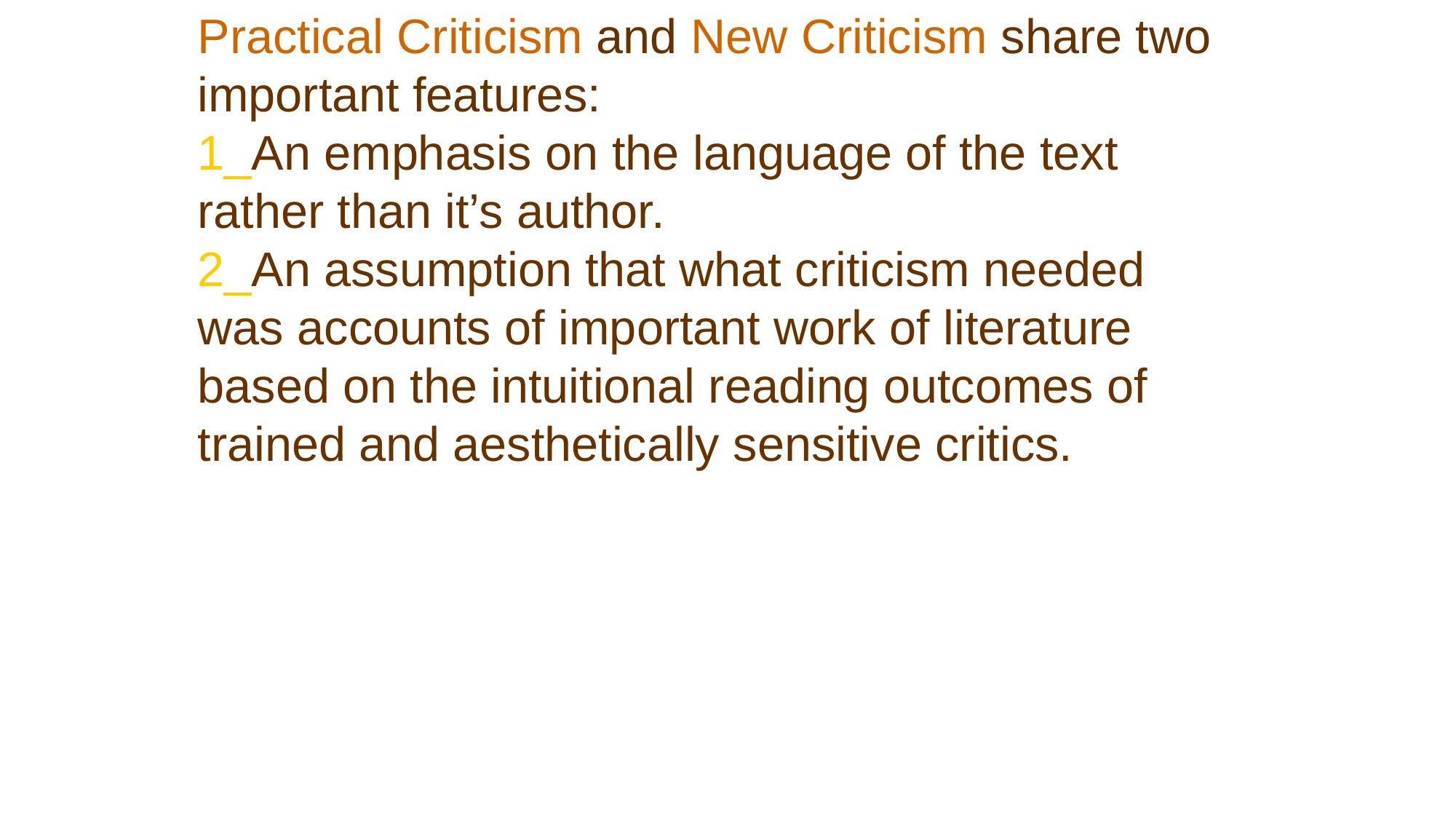

Practical Criticism and New Criticism share two important features:
1_An emphasis on the language of the text
rather than it’s author.
2_An assumption that what criticism needed was accounts of important work of literature based on the intuitional reading outcomes of trained and aesthetically sensitive critics.